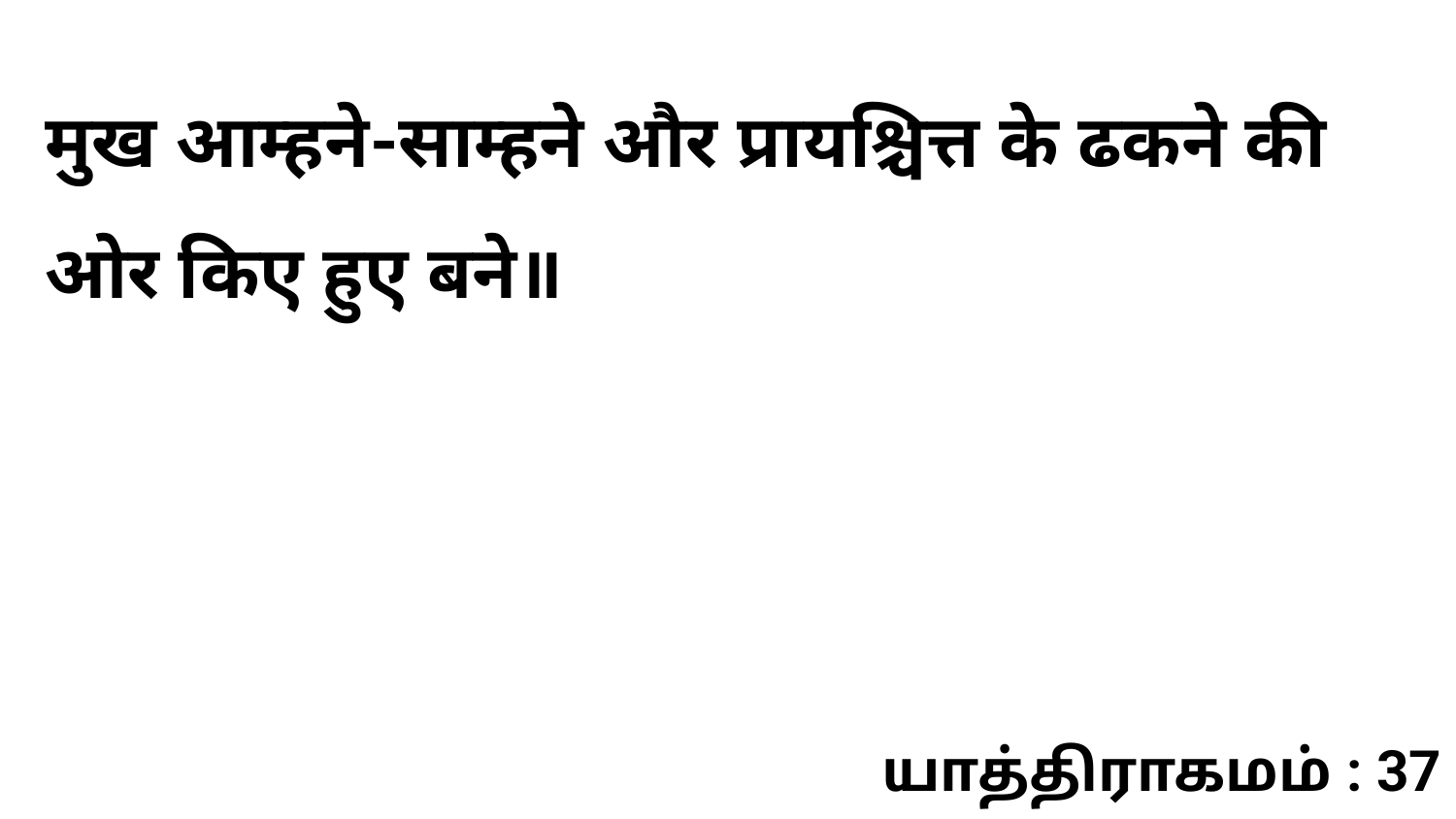

मुख आम्हने-साम्हने और प्रायश्चित्त के ढकने की ओर किए हुए बने॥
யாத்திராகமம் : 37